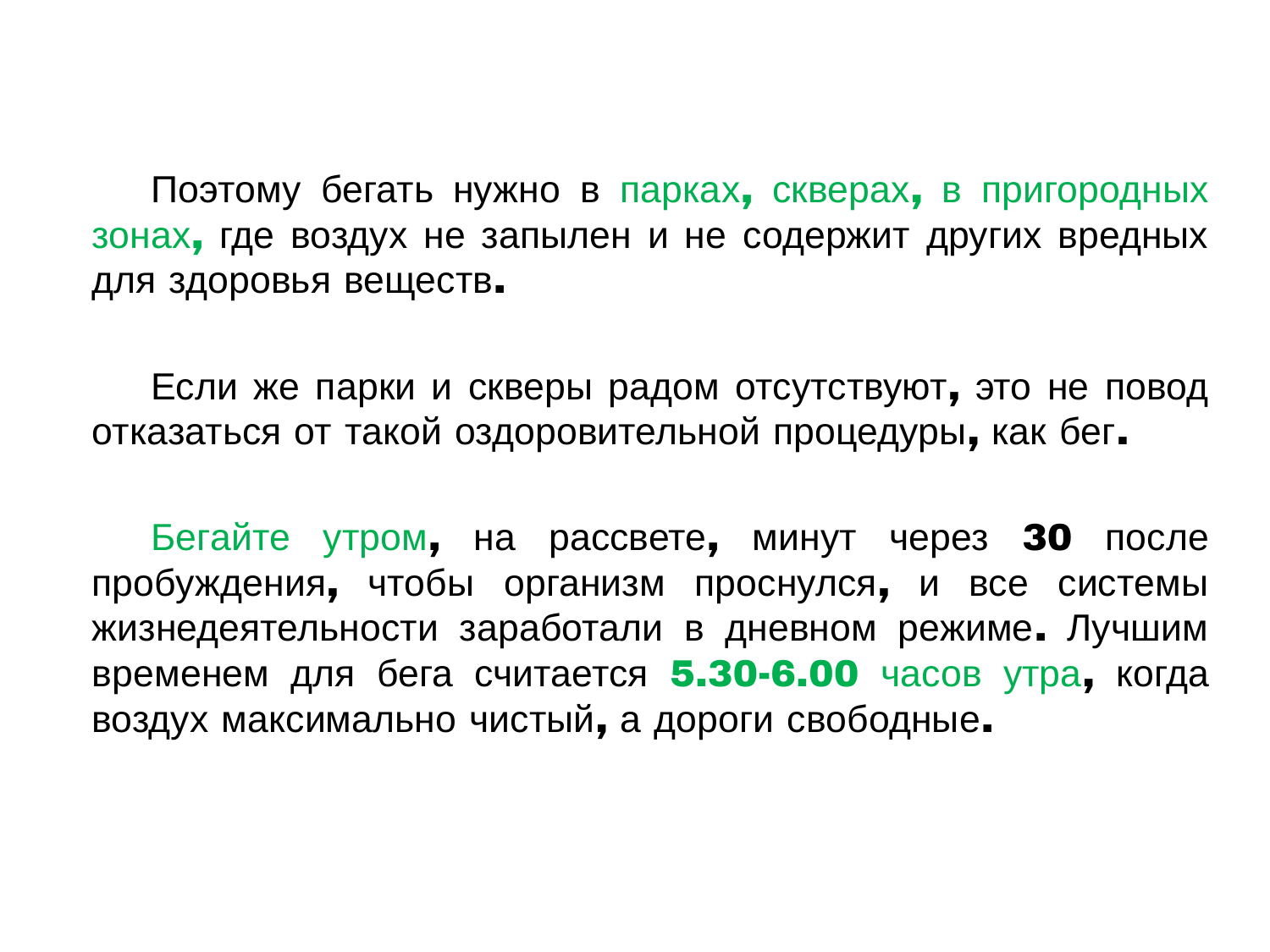

Поэтому бегать нужно в парках, скверах, в пригородных зонах, где воздух не запылен и не содержит других вредных для здоровья веществ.

Если же парки и скверы радом отсутствуют, это не повод отказаться от такой оздоровительной процедуры, как бег.

Бегайте утром, на рассвете, минут через 30 после пробуждения, чтобы организм проснулся, и все системы жизнедеятельности заработали в дневном режиме. Лучшим временем для бега считается 5.30-6.00 часов утра, когда воздух максимально чистый, а дороги свободные.